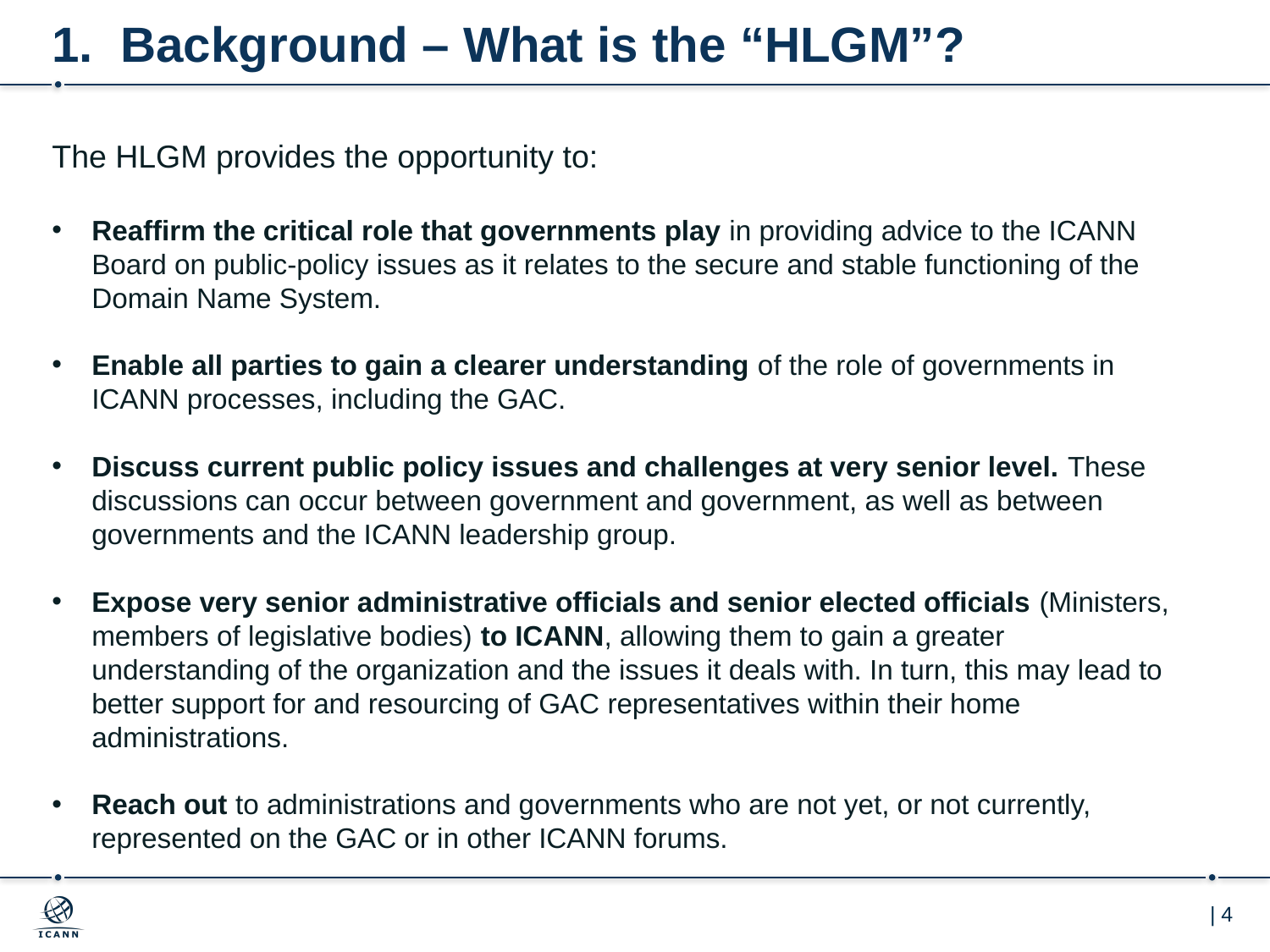

# 1.  Background – What is the “HLGM”?
The HLGM provides the opportunity to:

Reaffirm the critical role that governments play in providing advice to the ICANN Board on public-policy issues as it relates to the secure and stable functioning of the Domain Name System.

Enable all parties to gain a clearer understanding of the role of governments in ICANN processes, including the GAC.

Discuss current public policy issues and challenges at very senior level. These discussions can occur between government and government, as well as between governments and the ICANN leadership group.

Expose very senior administrative officials and senior elected officials (Ministers, members of legislative bodies) to ICANN, allowing them to gain a greater understanding of the organization and the issues it deals with. In turn, this may lead to better support for and resourcing of GAC representatives within their home administrations.

Reach out to administrations and governments who are not yet, or not currently, represented on the GAC or in other ICANN forums.